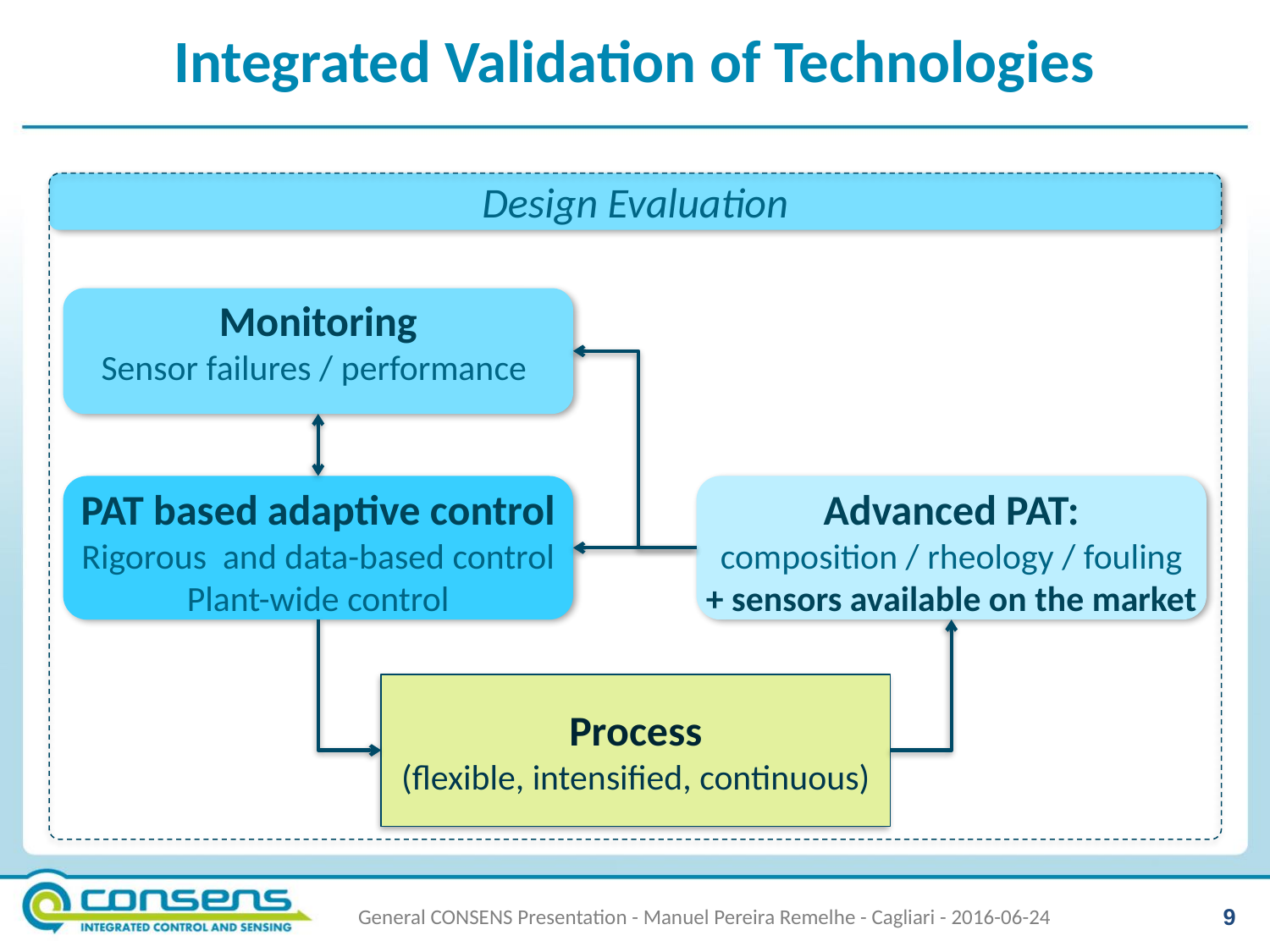

# Integrated Validation of Technologies
Design Evaluation

Monitoring
Sensor failures / performance

PAT based adaptive control
Rigorous  and data-based control
Plant-wide control
Advanced PAT:
composition / rheology / fouling
+ sensors available on the market
Process
(flexible, intensified, continuous)
9
General CONSENS Presentation - Manuel Pereira Remelhe - Cagliari - 2016-06-24